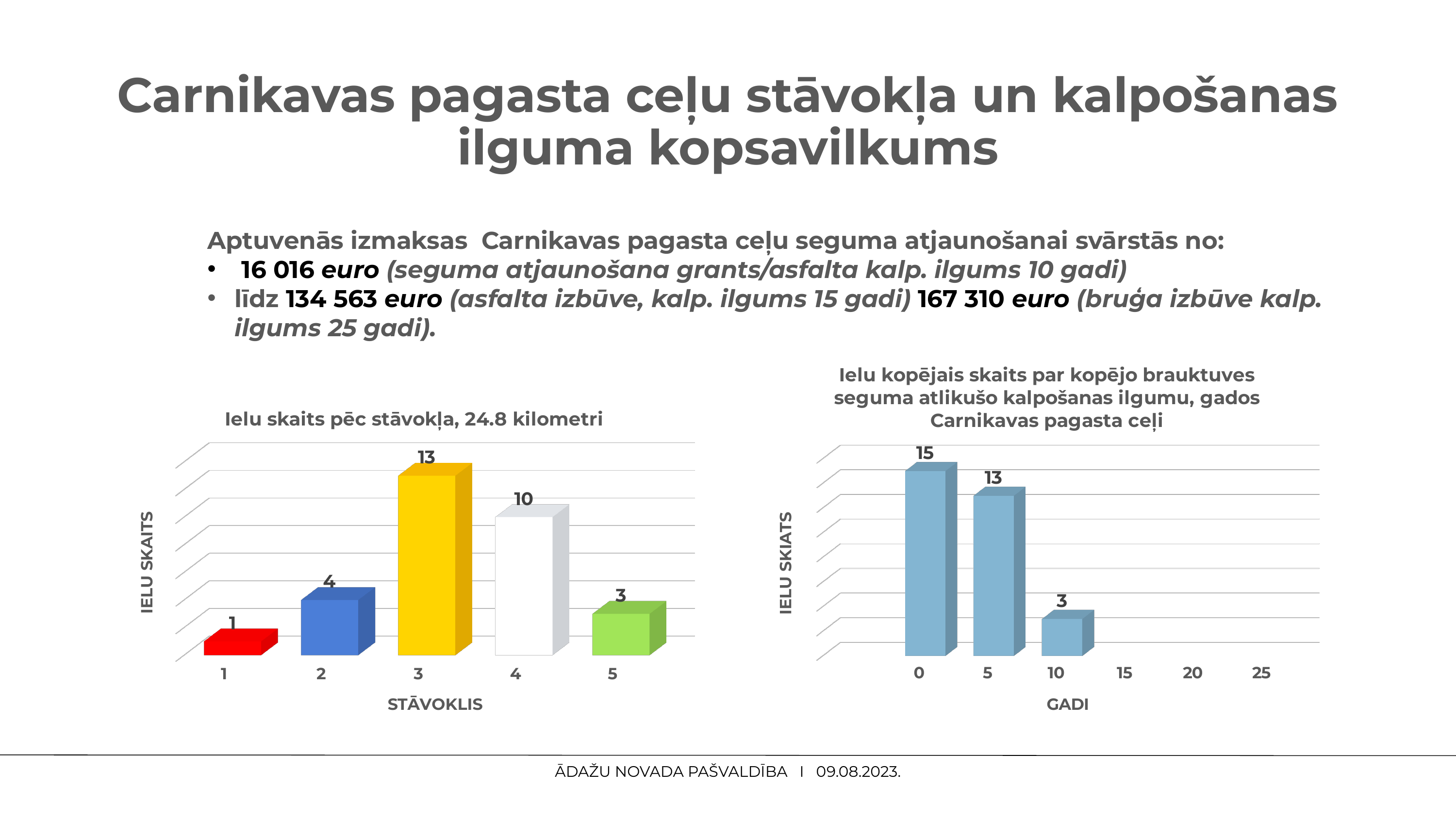

# Carnikavas pagasta ceļu stāvokļa un kalpošanas ilguma kopsavilkums
Aptuvenās izmaksas  Carnikavas pagasta ceļu seguma atjaunošanai svārstās no:
 16 016 euro (seguma atjaunošana grants/asfalta kalp. ilgums 10 gadi)
līdz 134 563 euro (asfalta izbūve, kalp. ilgums 15 gadi) 167 310 euro (bruģa izbūve kalp. ilgums 25 gadi).

[unsupported chart]

[unsupported chart]

ĀDAŽU NOVADA PAŠVALDĪBA   I   09.08.2023.